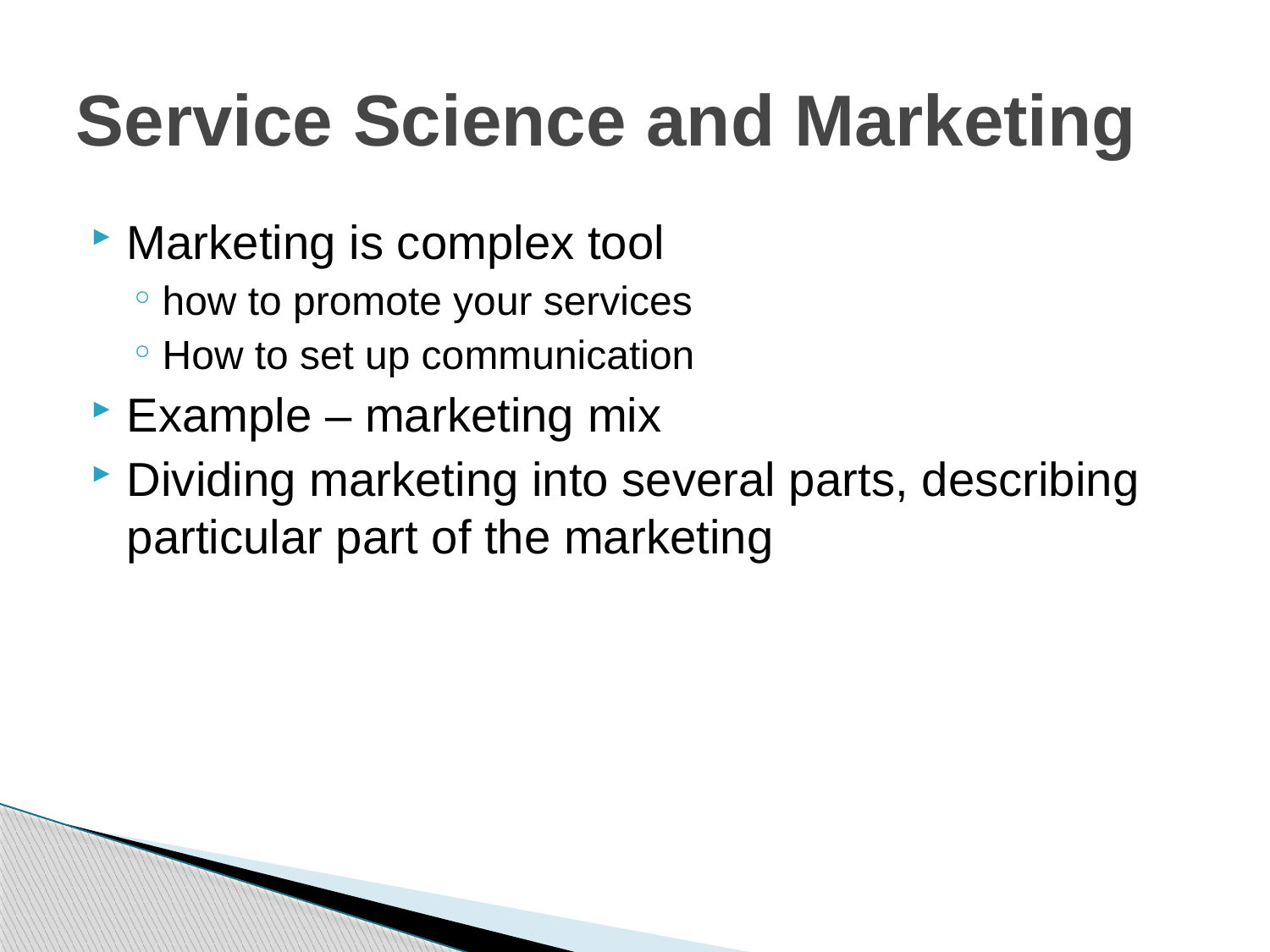

# Service Science and Marketing
Marketing is complex tool
how to promote your services
How to set up communication
Example – marketing mix
Dividing marketing into several parts, describing particular part of the marketing